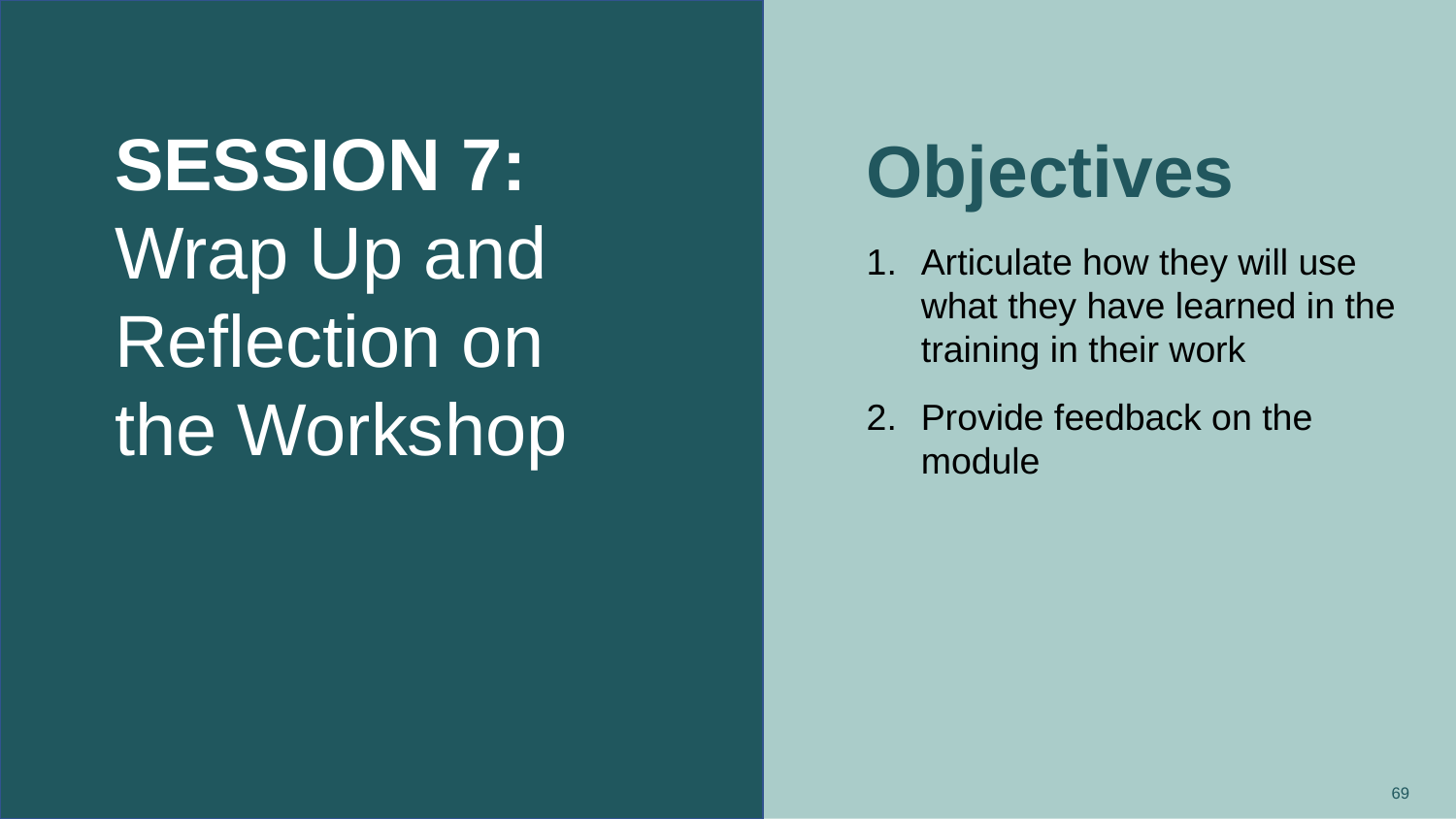

# SESSION 7: Wrap Up and Reflection on the Workshop
Objectives
Articulate how they will use what they have learned in the training in their work
Provide feedback on the module

69